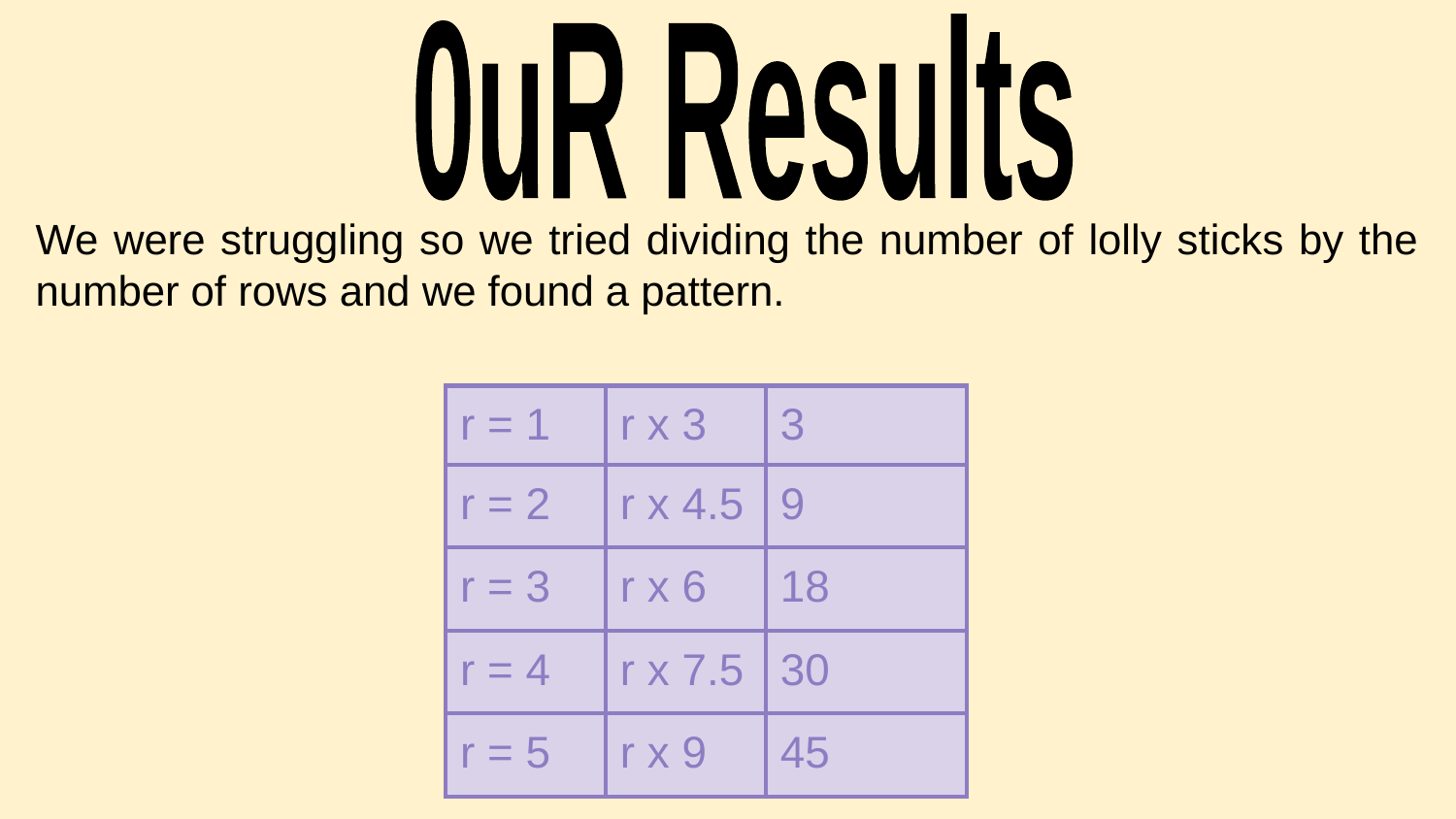

0uR Results
We were struggling so we tried dividing the number of lolly sticks by the number of rows and we found a pattern.
| r = 1 | r x 3 | 3 |
| --- | --- | --- |
| r = 2 | r x 4.5 | 9 |
| r = 3 | r x 6 | 18 |
| r = 4 | r x 7.5 | 30 |
| r = 5 | r x 9 | 45 |